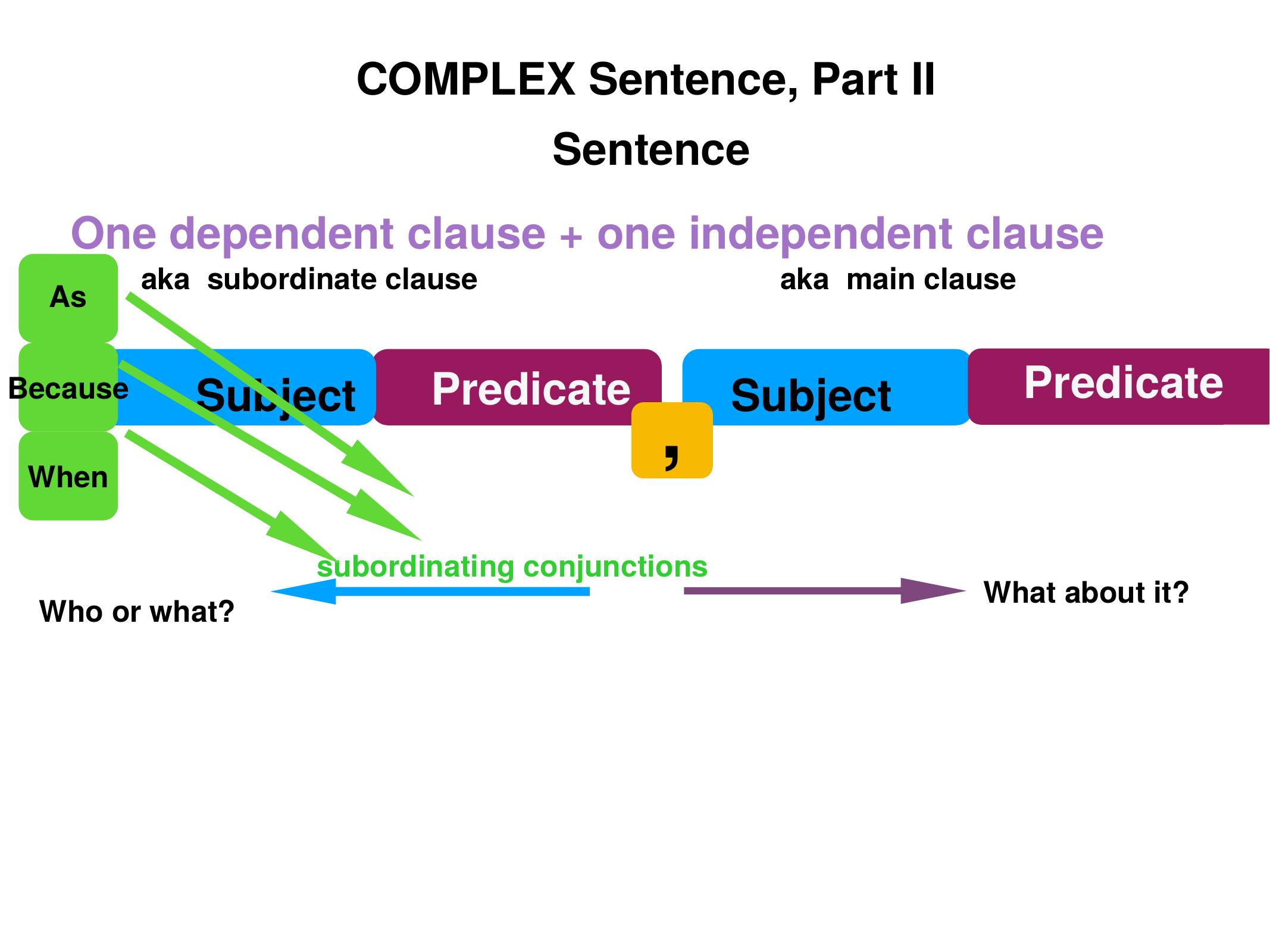

COMPLEX Sentence, Part II
Sentence
One dependent clause + one independent clause

As
aka  subordinate clause
aka  main clause

subordinating conjunctions

Because

Predicate
Predicate
Subject
Subject
,

When
What about it?

Who or what?